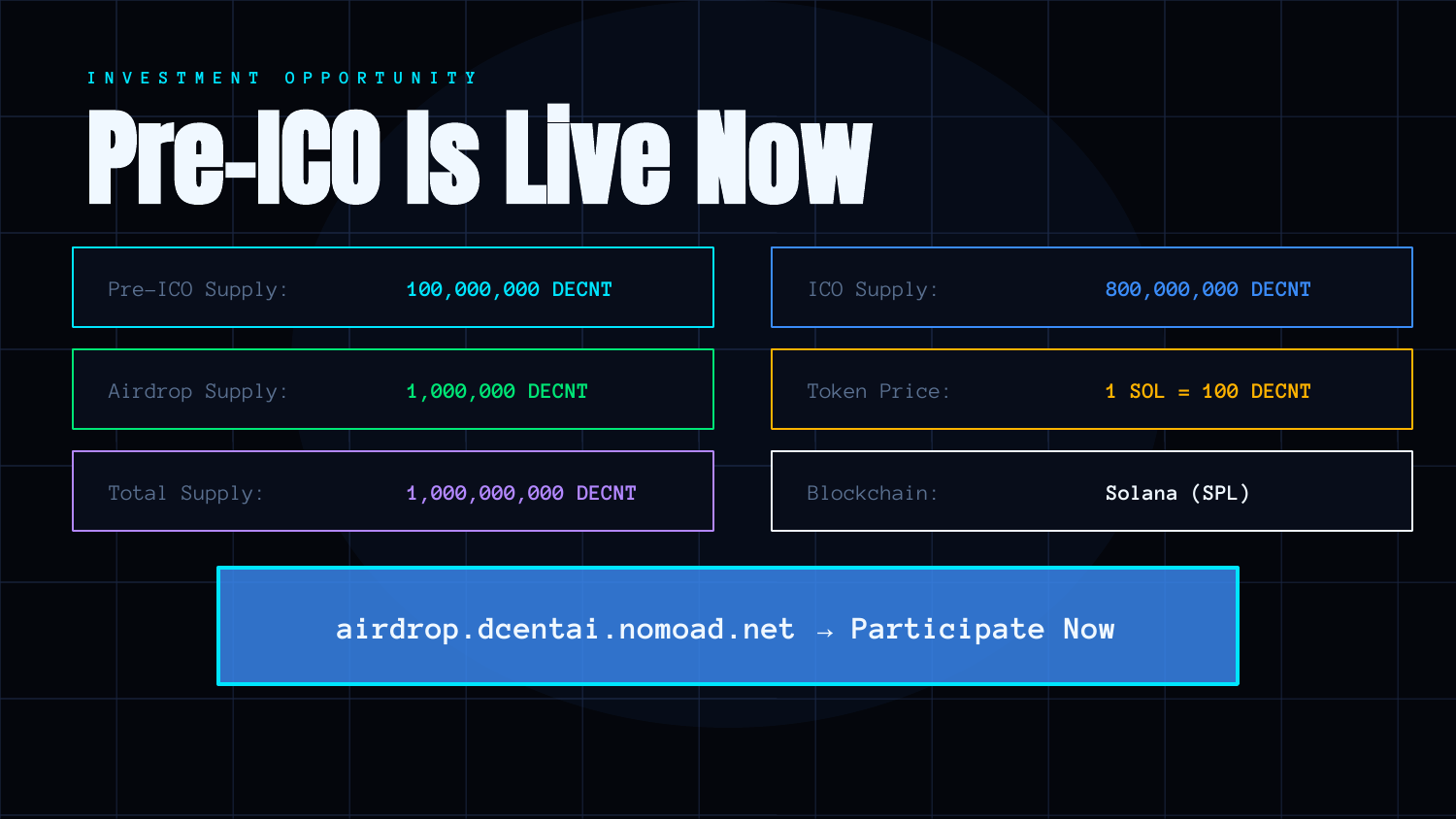

INVESTMENT OPPORTUNITY
Pre-ICO Is Live Now

Pre-ICO Supply:
100,000,000 DECNT
ICO Supply:
800,000,000 DECNT

Airdrop Supply:
1,000,000 DECNT
Token Price:
1 SOL = 100 DECNT

Total Supply:
1,000,000,000 DECNT
Blockchain:
Solana (SPL)

airdrop.dcentai.nomoad.net → Participate Now